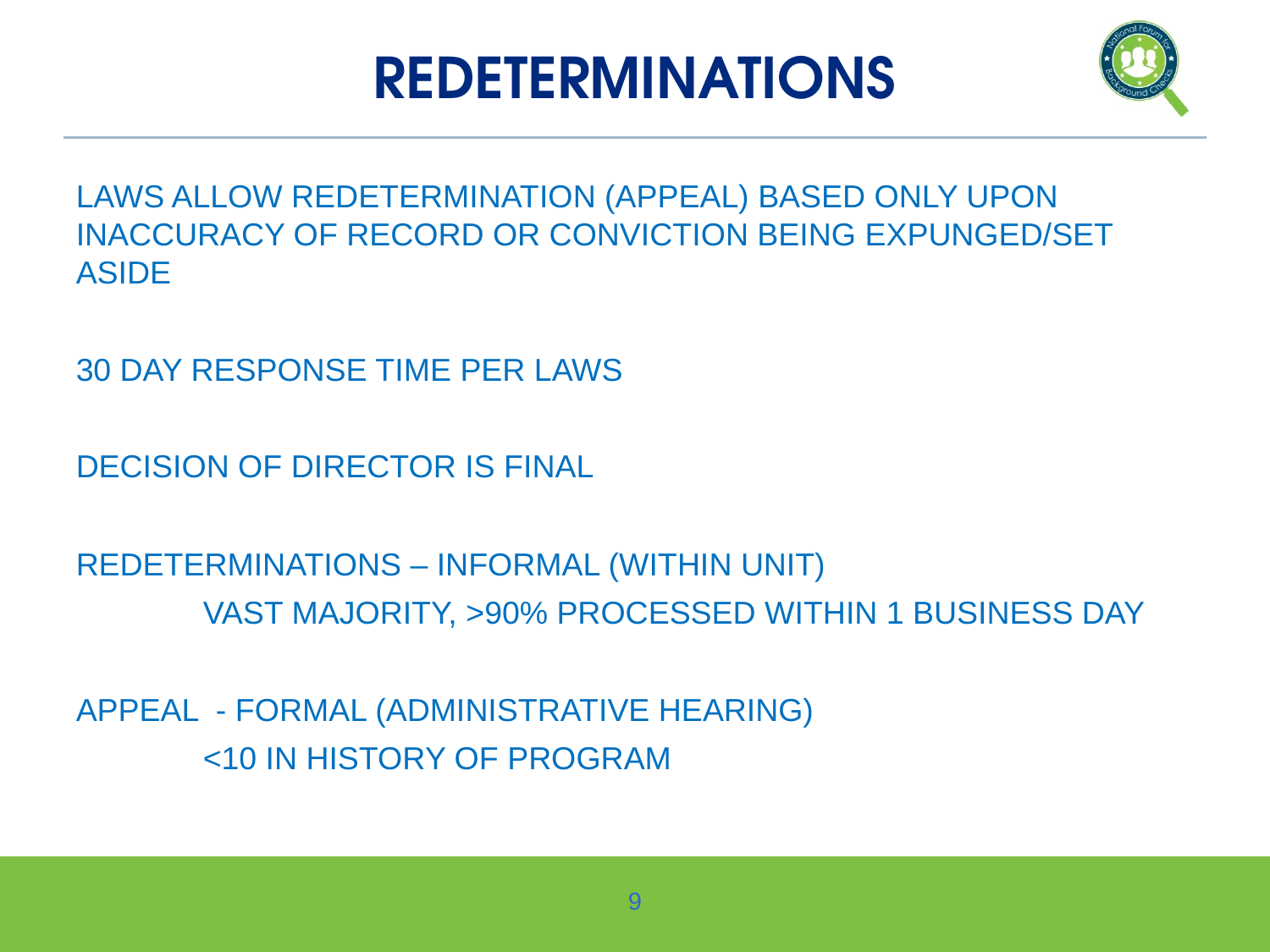

# REDETERMINATIONS
LAWS ALLOW REDETERMINATION (APPEAL) BASED ONLY UPON INACCURACY OF RECORD OR CONVICTION BEING EXPUNGED/SET ASIDE

30 DAY RESPONSE TIME PER LAWS

DECISION OF DIRECTOR IS FINAL

REDETERMINATIONS – INFORMAL (WITHIN UNIT)
	VAST MAJORITY, >90% PROCESSED WITHIN 1 BUSINESS DAY

APPEAL  - FORMAL (ADMINISTRATIVE HEARING)
	<10 IN HISTORY OF PROGRAM

9